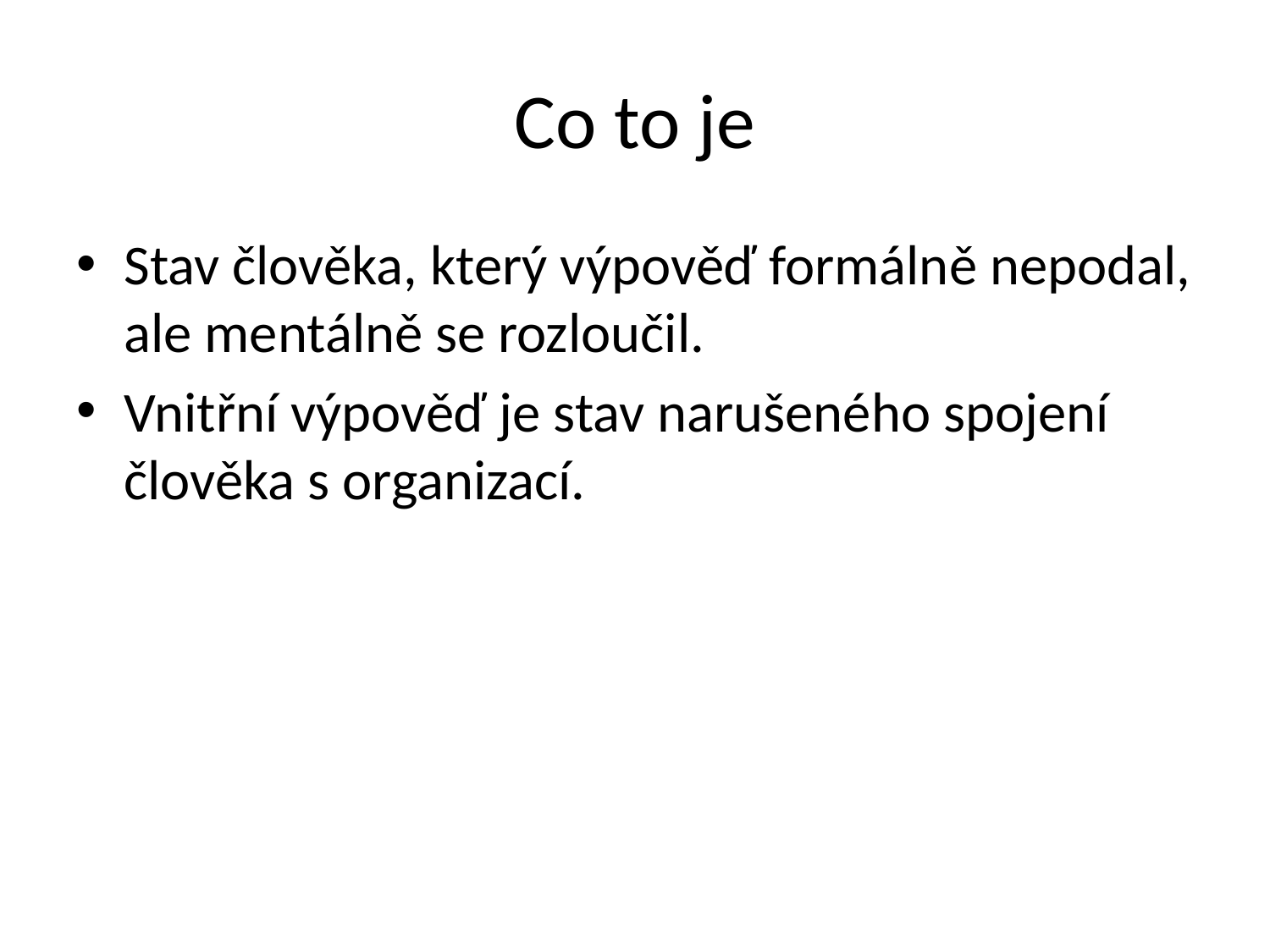

# Co to je
Stav člověka, který výpověď formálně nepodal, ale mentálně se rozloučil.
Vnitřní výpověď je stav narušeného spojení člověka s organizací.